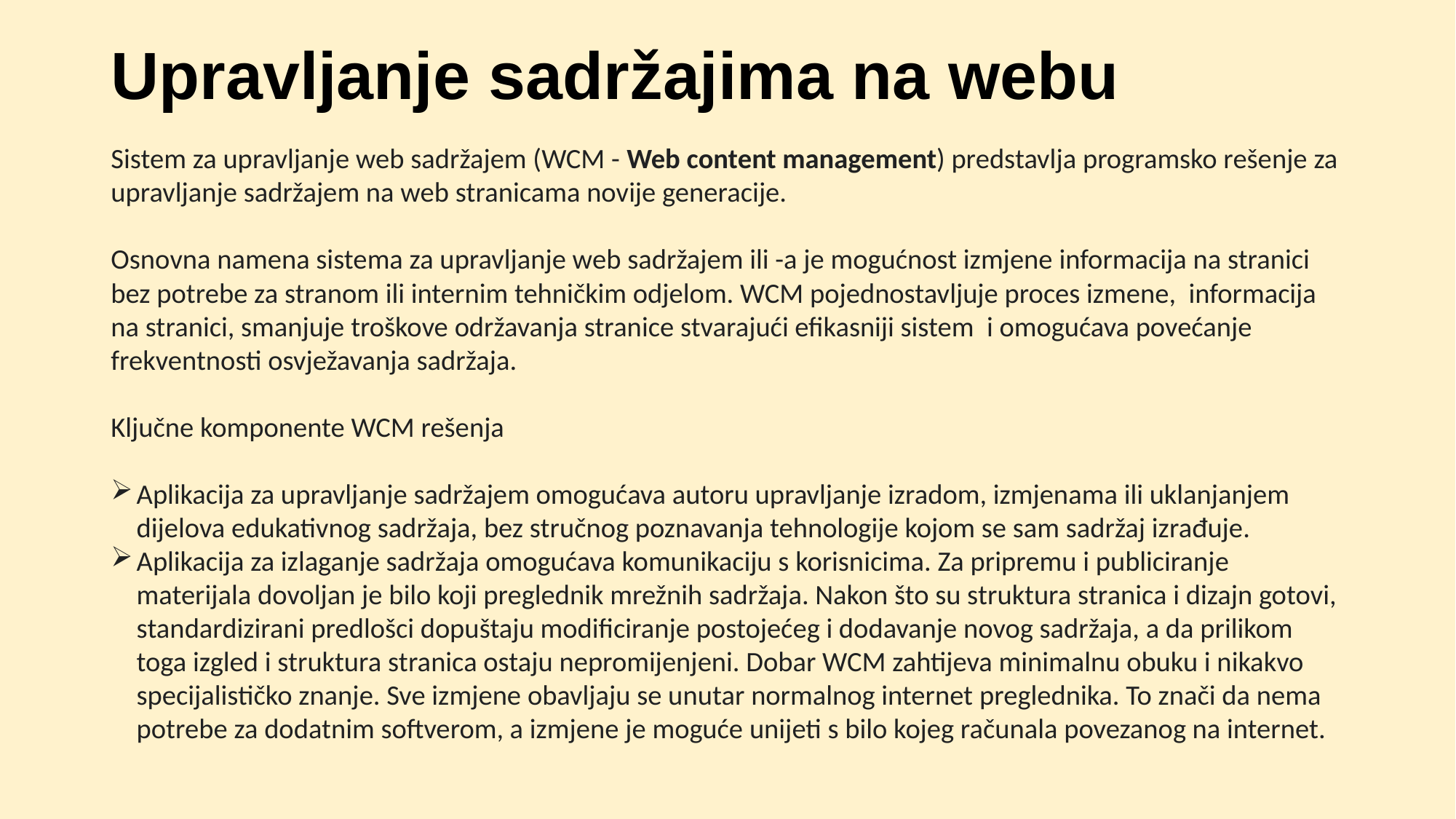

# Upravljanje sadržajima na webu
Sistem za upravljanje web sadržajem (WCM - Web content management) predstavlja programsko rešenje za upravljanje sadržajem na web stranicama novije generacije.

Osnovna namena sistema za upravljanje web sadržajem ili -a je mogućnost izmjene informacija na stranici bez potrebe za stranom ili internim tehničkim odjelom. WCM pojednostavljuje proces izmene,  informacija na stranici, smanjuje troškove održavanja stranice stvarajući efikasniji sistem  i omogućava povećanje frekventnosti osvježavanja sadržaja.

Ključne komponente WCM rešenja

Aplikacija za upravljanje sadržajem omogućava autoru upravljanje izradom, izmjenama ili uklanjanjem dijelova edukativnog sadržaja, bez stručnog poznavanja tehnologije kojom se sam sadržaj izrađuje.
Aplikacija za izlaganje sadržaja omogućava komunikaciju s korisnicima. Za pripremu i publiciranje materijala dovoljan je bilo koji preglednik mrežnih sadržaja. Nakon što su struktura stranica i dizajn gotovi, standardizirani predlošci dopuštaju modificiranje postojećeg i dodavanje novog sadržaja, a da prilikom toga izgled i struktura stranica ostaju nepromijenjeni. Dobar WCM zahtijeva minimalnu obuku i nikakvo specijalističko znanje. Sve izmjene obavljaju se unutar normalnog internet preglednika. To znači da nema potrebe za dodatnim softverom, a izmjene je moguće unijeti s bilo kojeg računala povezanog na internet.